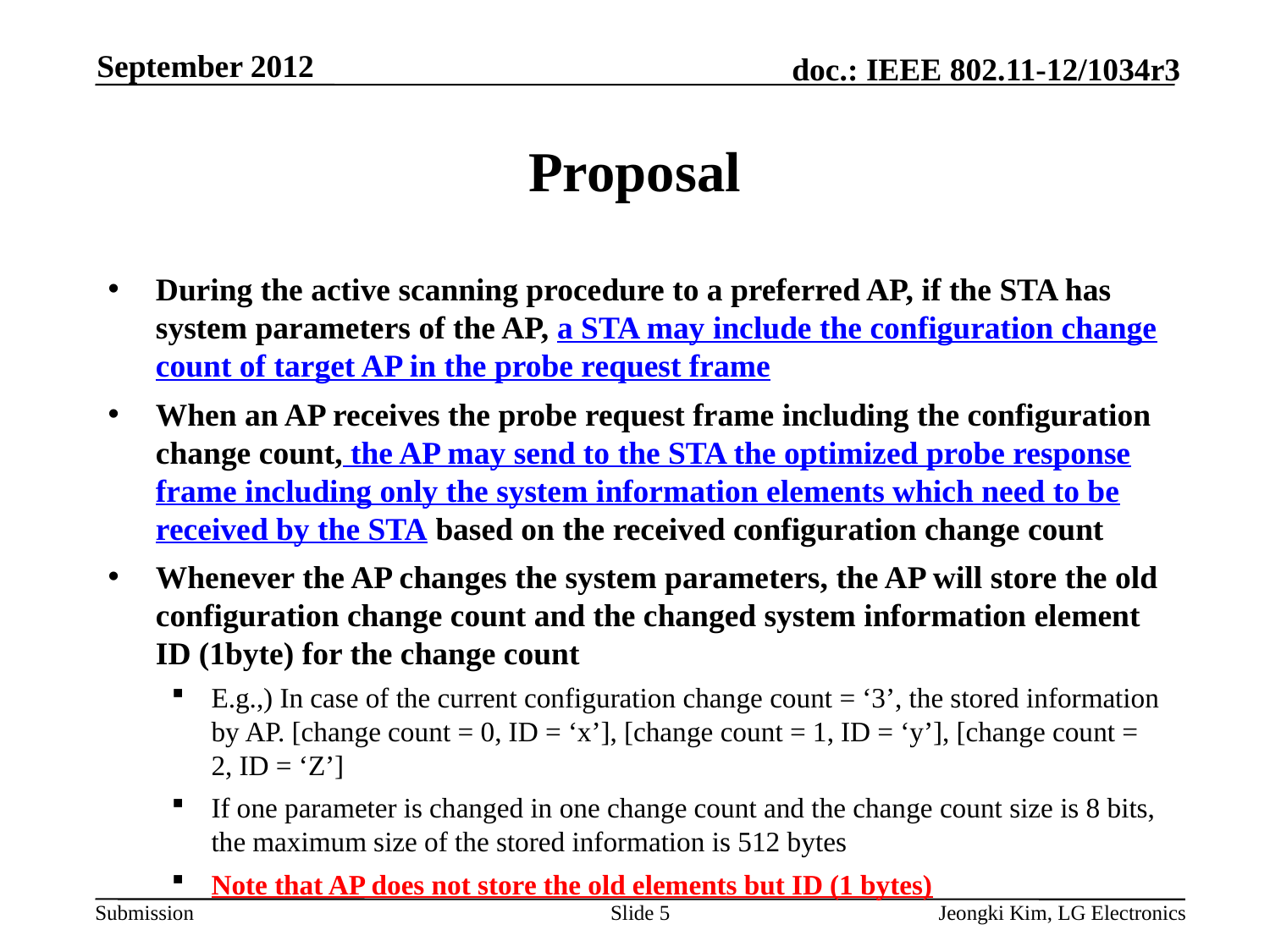

September 2012
# Proposal
During the active scanning procedure to a preferred AP, if the STA has system parameters of the AP, a STA may include the configuration change count of target AP in the probe request frame
When an AP receives the probe request frame including the configuration change count, the AP may send to the STA the optimized probe response frame including only the system information elements which need to be received by the STA based on the received configuration change count
Whenever the AP changes the system parameters, the AP will store the old configuration change count and the changed system information element ID (1byte) for the change count
E.g.,) In case of the current configuration change count = ‘3’, the stored information by AP. [change count = 0, ID = ‘x’], [change count = 1, ID = ‘y’], [change count = 2, ID = ‘Z’]
If one parameter is changed in one change count and the change count size is 8 bits, the maximum size of the stored information is 512 bytes
Note that AP does not store the old elements but ID (1 bytes)

Slide 5
Jeongki Kim, LG Electronics